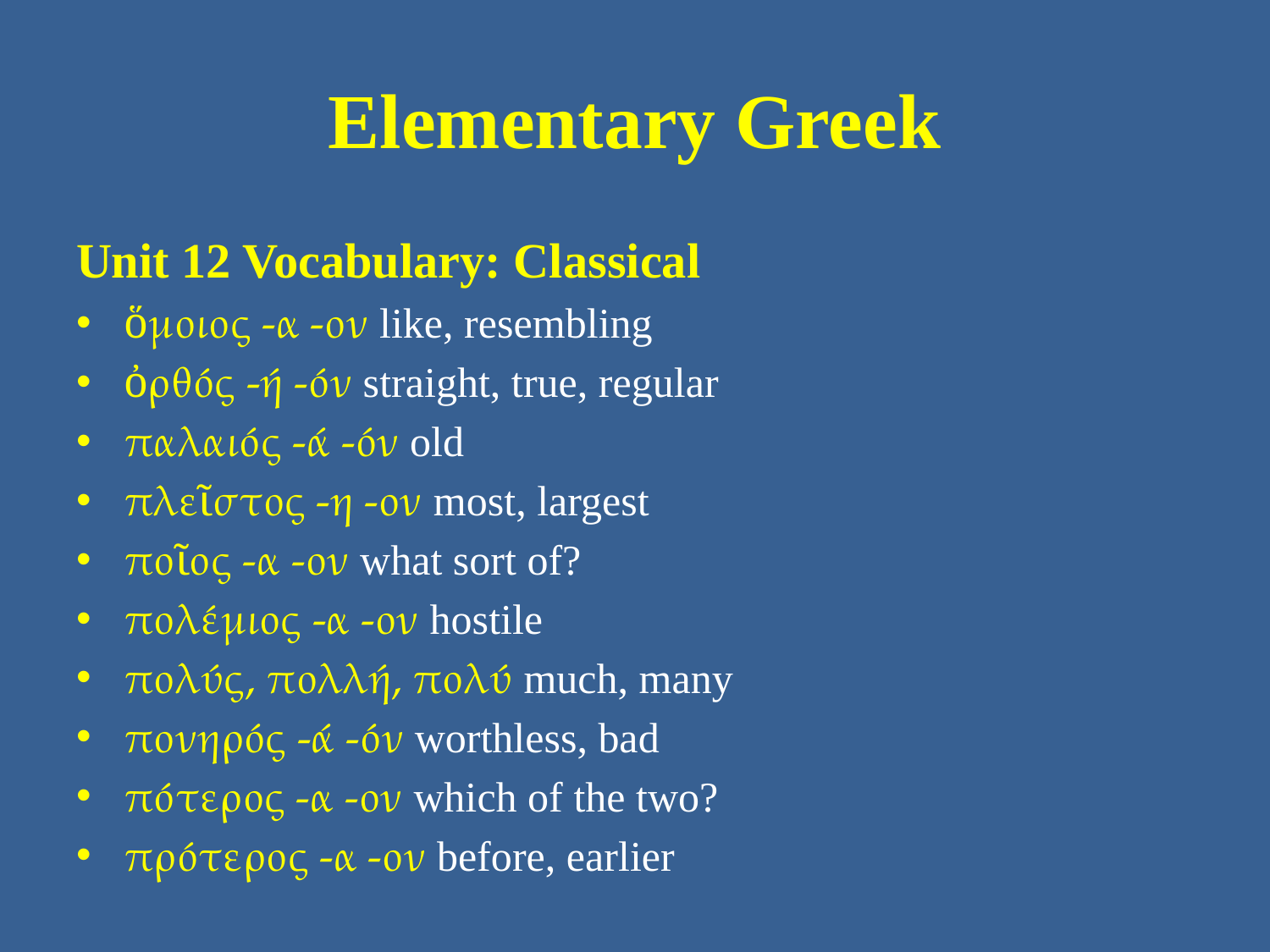

# Elementary Greek
Unit 12 Vocabulary: Classical
ὅμοιος -α -ον like, resembling
ὀρθός -ή -όν straight, true, regular
παλαιός -ά -όν old
πλεῖστος -η -ον most, largest
ποῖος -α -ον what sort of?
πολέμιος -α -ον hostile
πολύς, πολλή, πολύ much, many
πονηρός -ά -όν worthless, bad
πότερος -α -ον which of the two?
πρότερος -α -ον before, earlier